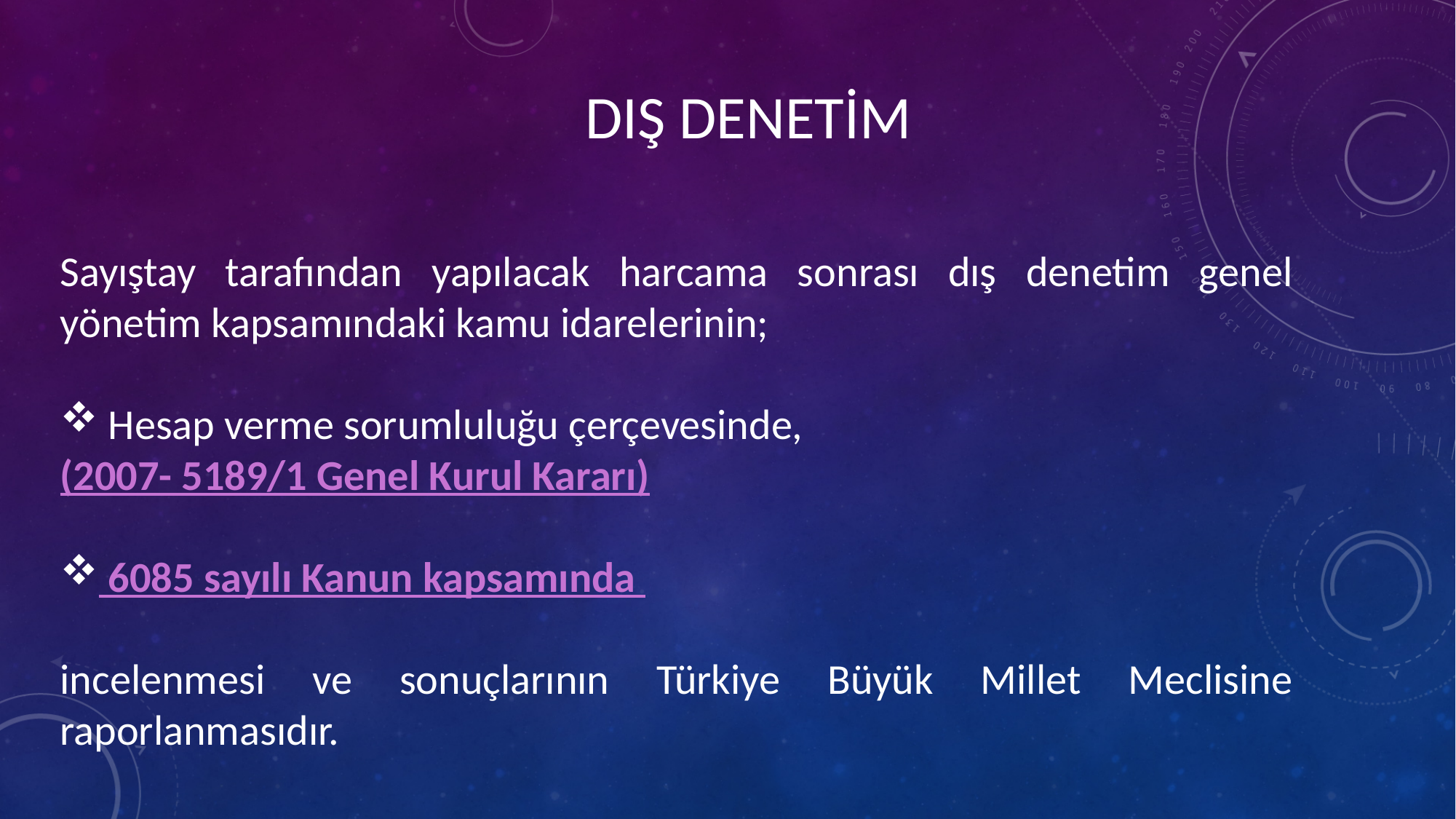

# DIŞ DENETİM
Sayıştay tarafından yapılacak harcama sonrası dış denetim genel yönetim kapsamındaki kamu idarelerinin;

 Hesap verme sorumluluğu çerçevesinde,
(2007- 5189/1 Genel Kurul Kararı)

 6085 sayılı Kanun kapsamında

incelenmesi ve sonuçlarının Türkiye Büyük Millet Meclisine raporlanmasıdır.